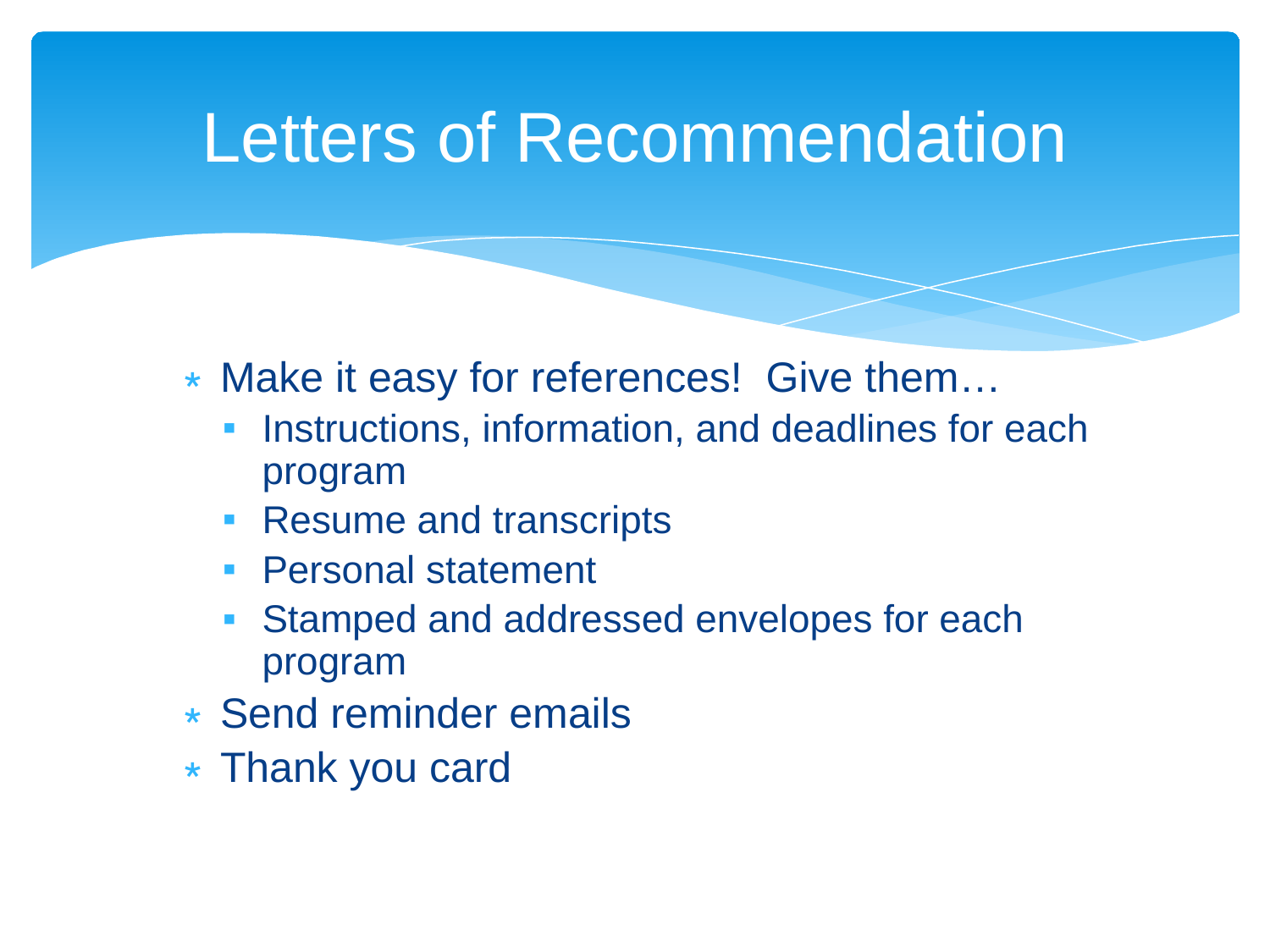

# Letters of Recommendation
Make it easy for references!  Give them…
Instructions, information, and deadlines for each program
Resume and transcripts
Personal statement
Stamped and addressed envelopes for each program
Send reminder emails
Thank you card